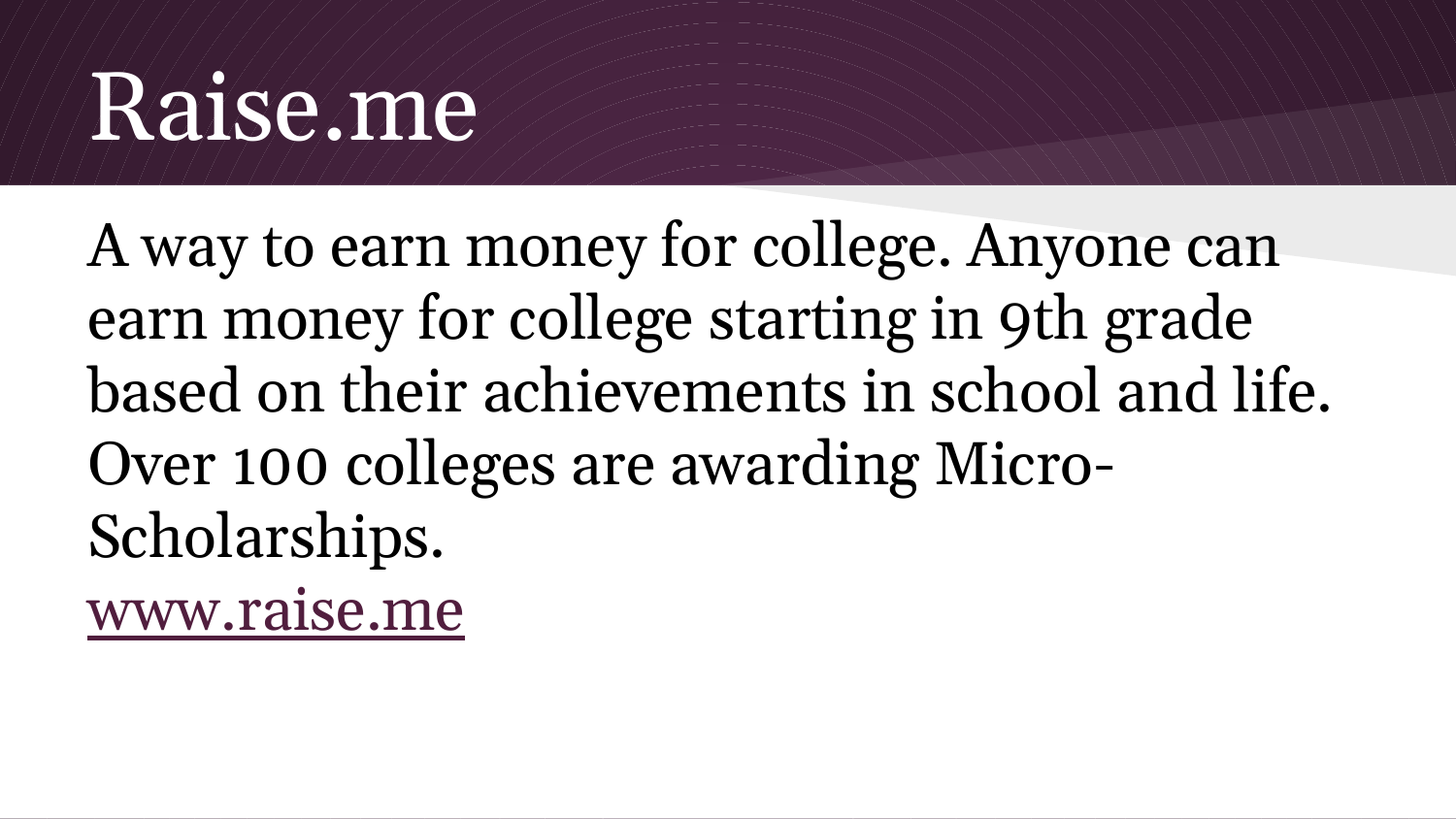

# Raise.me
A way to earn money for college. Anyone can earn money for college starting in 9th grade based on their achievements in school and life.
Over 100 colleges are awarding Micro-Scholarships.
www.raise.me